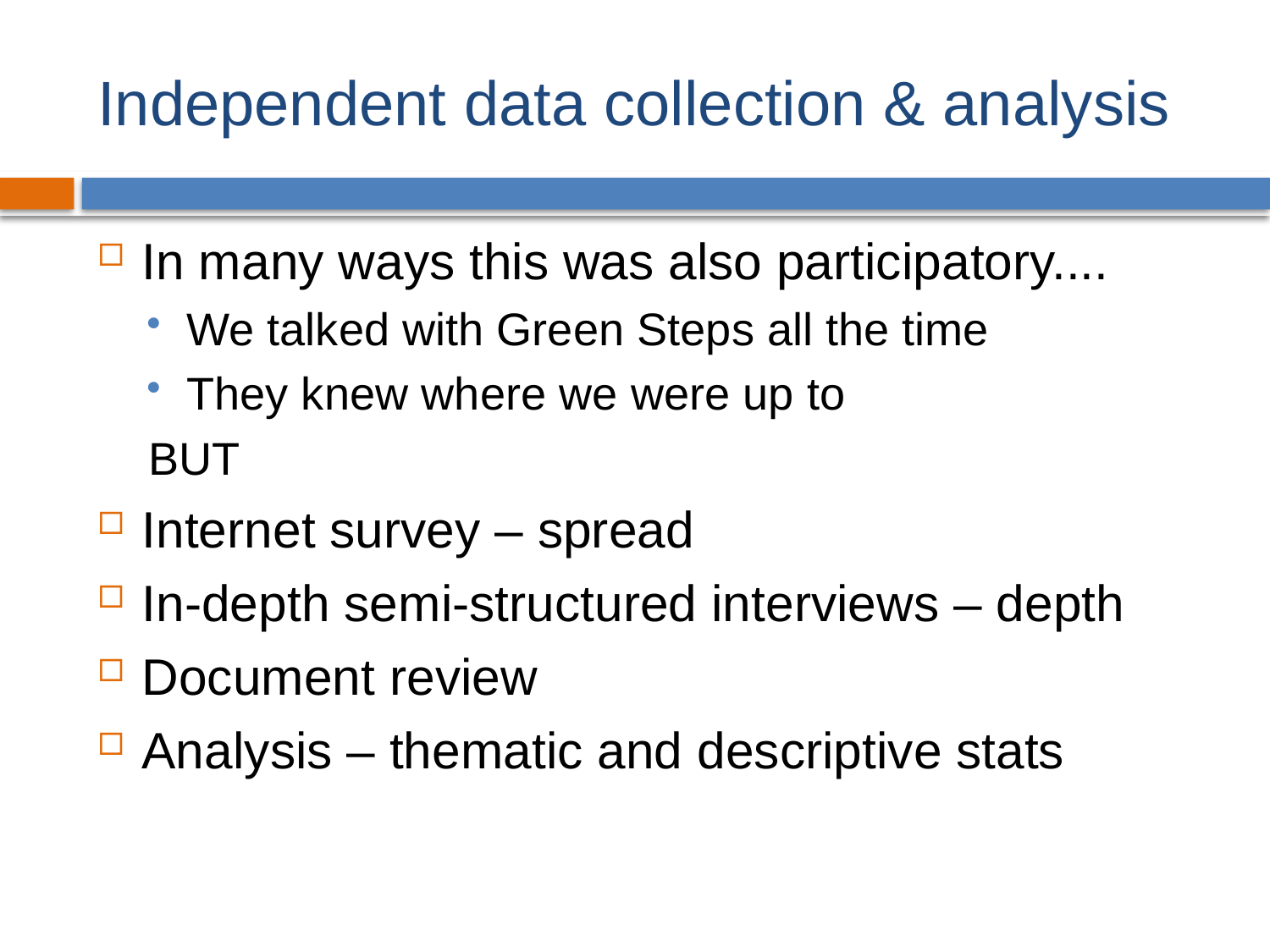

# Independent data collection & analysis
In many ways this was also participatory....
We talked with Green Steps all the time
They knew where we were up to
BUT
Internet survey – spread
In-depth semi-structured interviews – depth
Document review
Analysis – thematic and descriptive stats